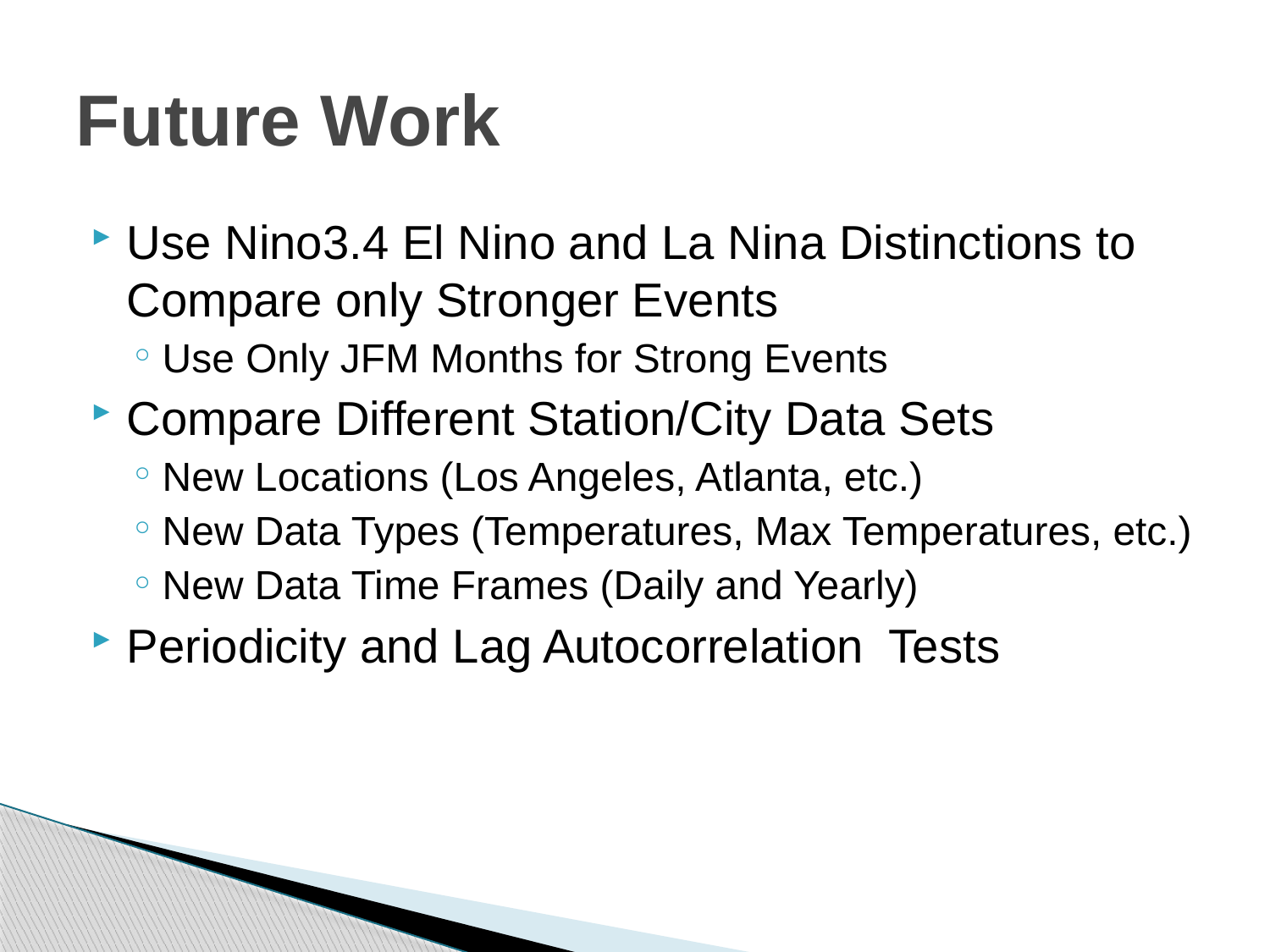

# Future Work
Use Nino3.4 El Nino and La Nina Distinctions to Compare only Stronger Events
Use Only JFM Months for Strong Events
Compare Different Station/City Data Sets
New Locations (Los Angeles, Atlanta, etc.)
New Data Types (Temperatures, Max Temperatures, etc.)
New Data Time Frames (Daily and Yearly)
Periodicity and Lag Autocorrelation  Tests